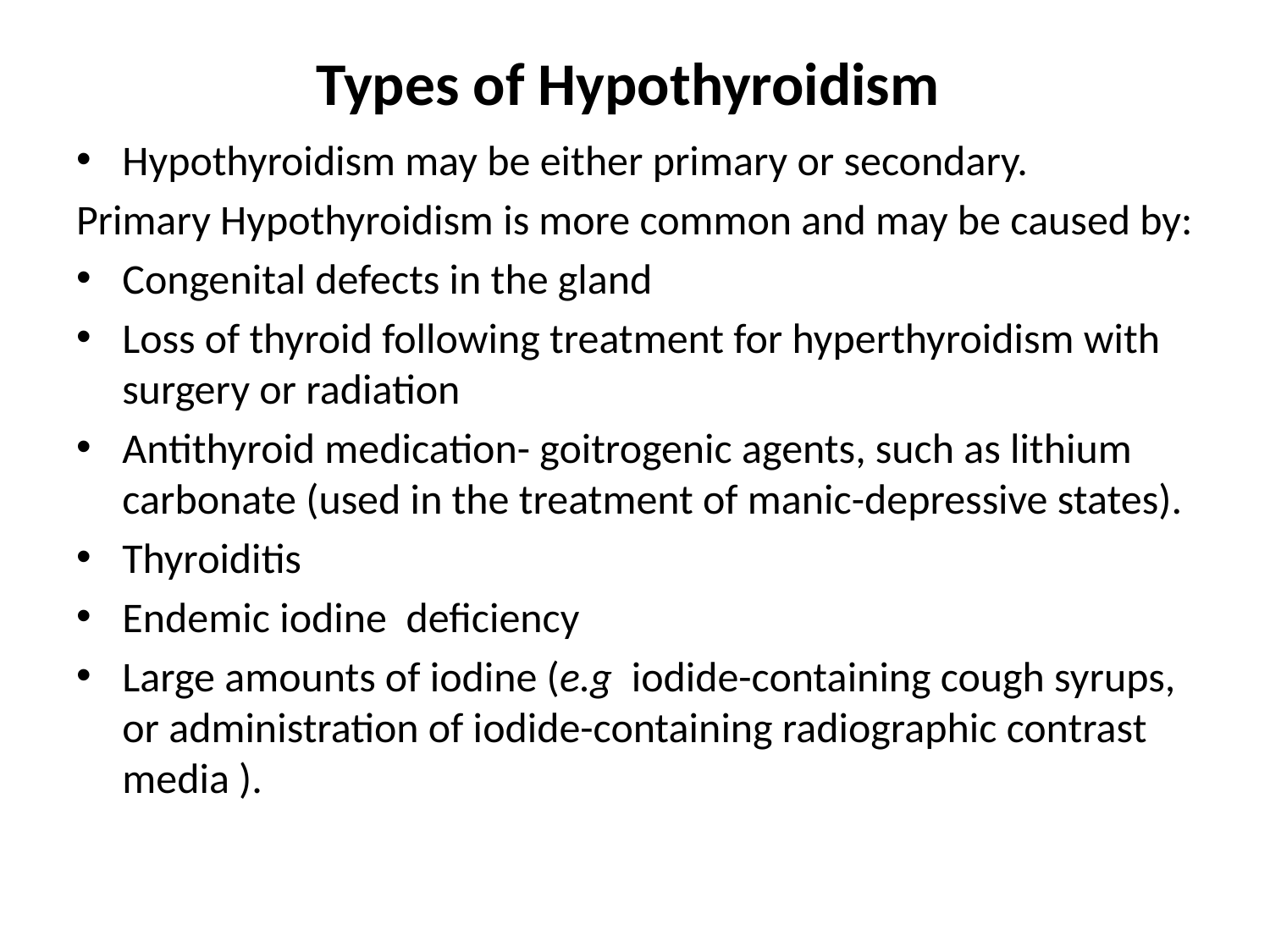

# Types of Hypothyroidism
Hypothyroidism may be either primary or secondary.
Primary Hypothyroidism is more common and may be caused by:
Congenital defects in the gland
Loss of thyroid following treatment for hyperthyroidism with surgery or radiation
Antithyroid medication- goitrogenic agents, such as lithium carbonate (used in the treatment of manic-depressive states).
Thyroiditis
Endemic iodine  deficiency
Large amounts of iodine (e.g  iodide-containing cough syrups, or administration of iodide-containing radiographic contrast media ).